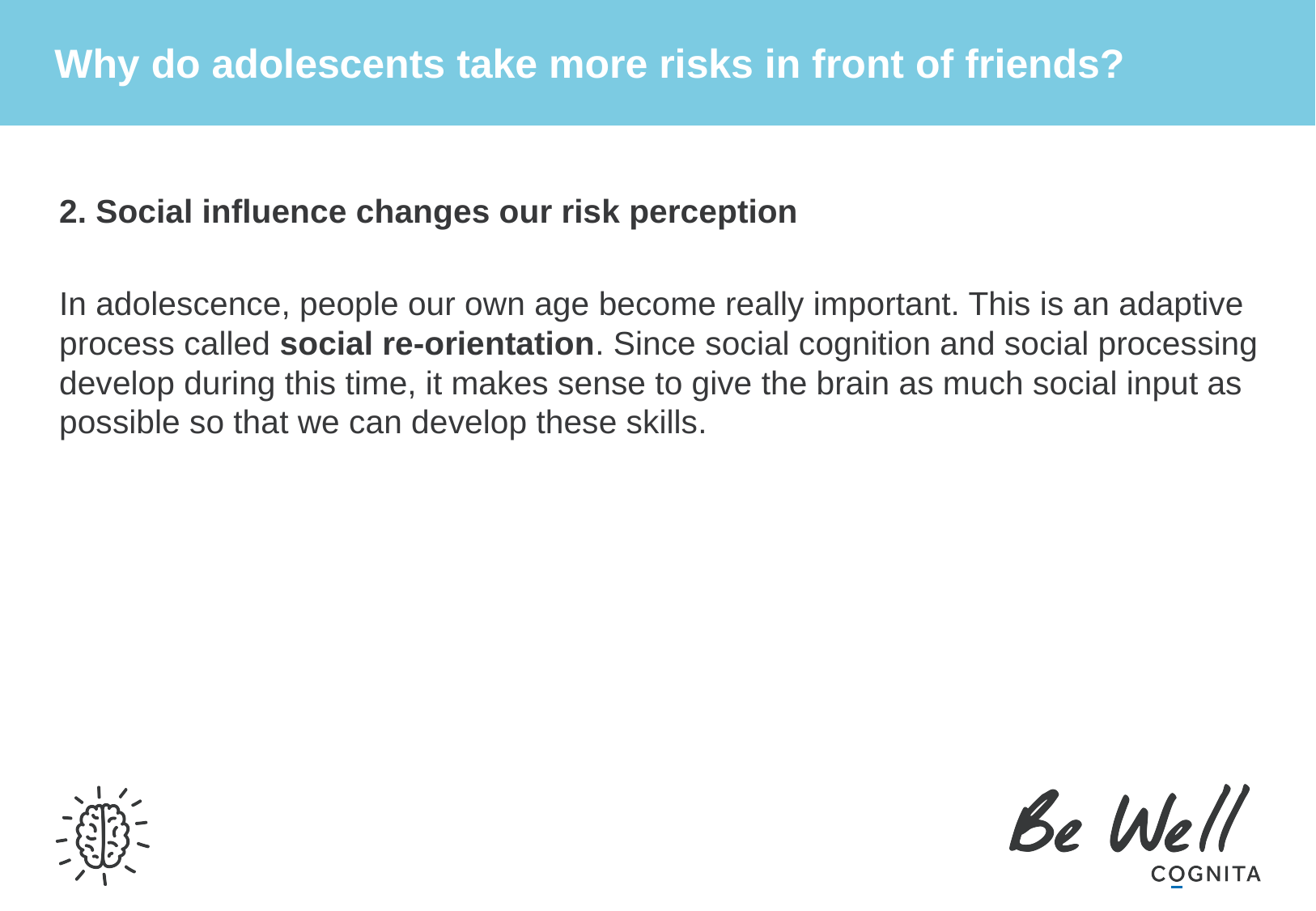

# Why do adolescents take more risks in front of friends?

2. Social influence changes our risk perception

In adolescence, people our own age become really important. This is an adaptive process called social re-orientation. Since social cognition and social processing develop during this time, it makes sense to give the brain as much social input as possible so that we can develop these skills.